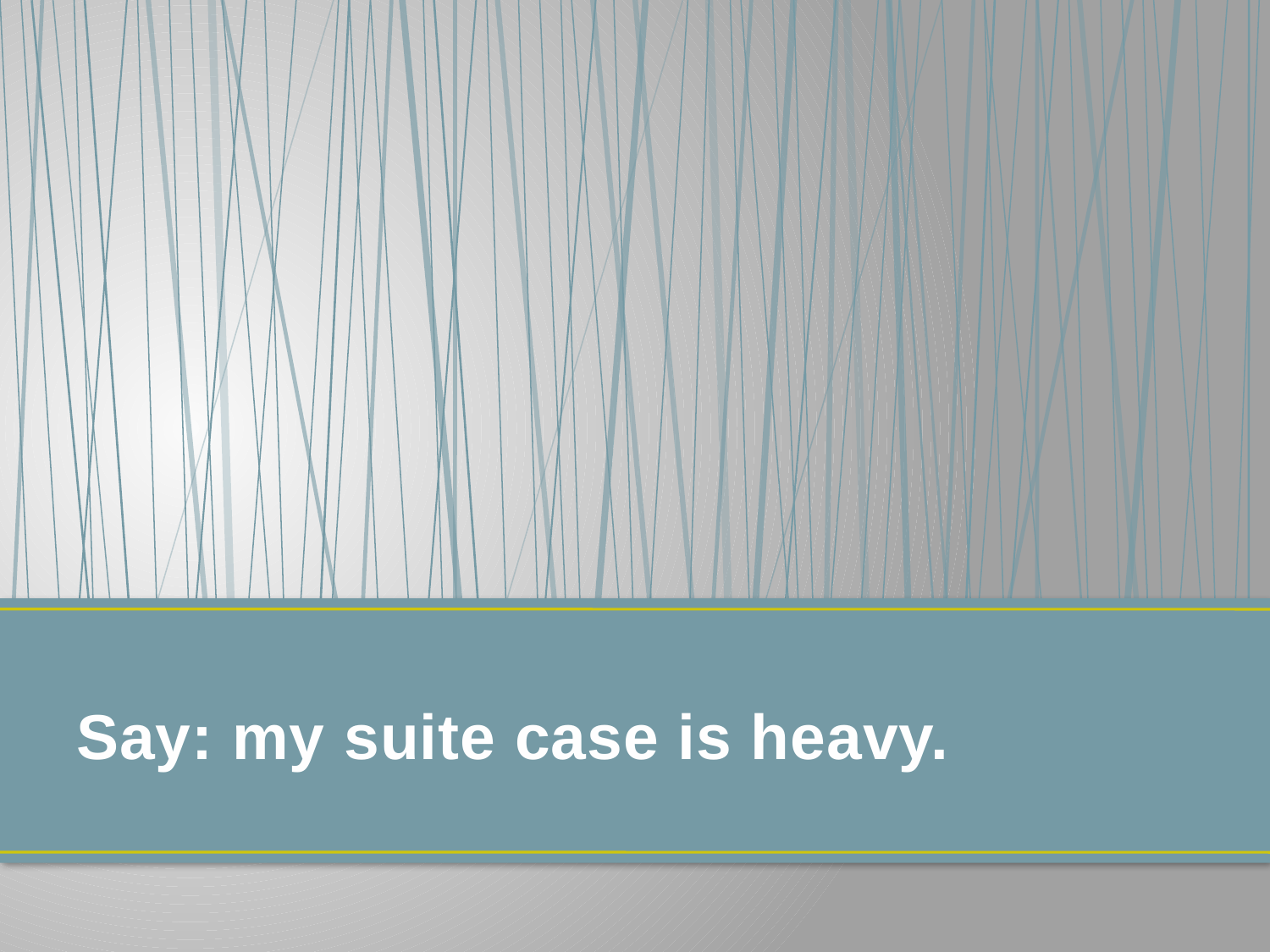

# Say: my suite case is heavy.